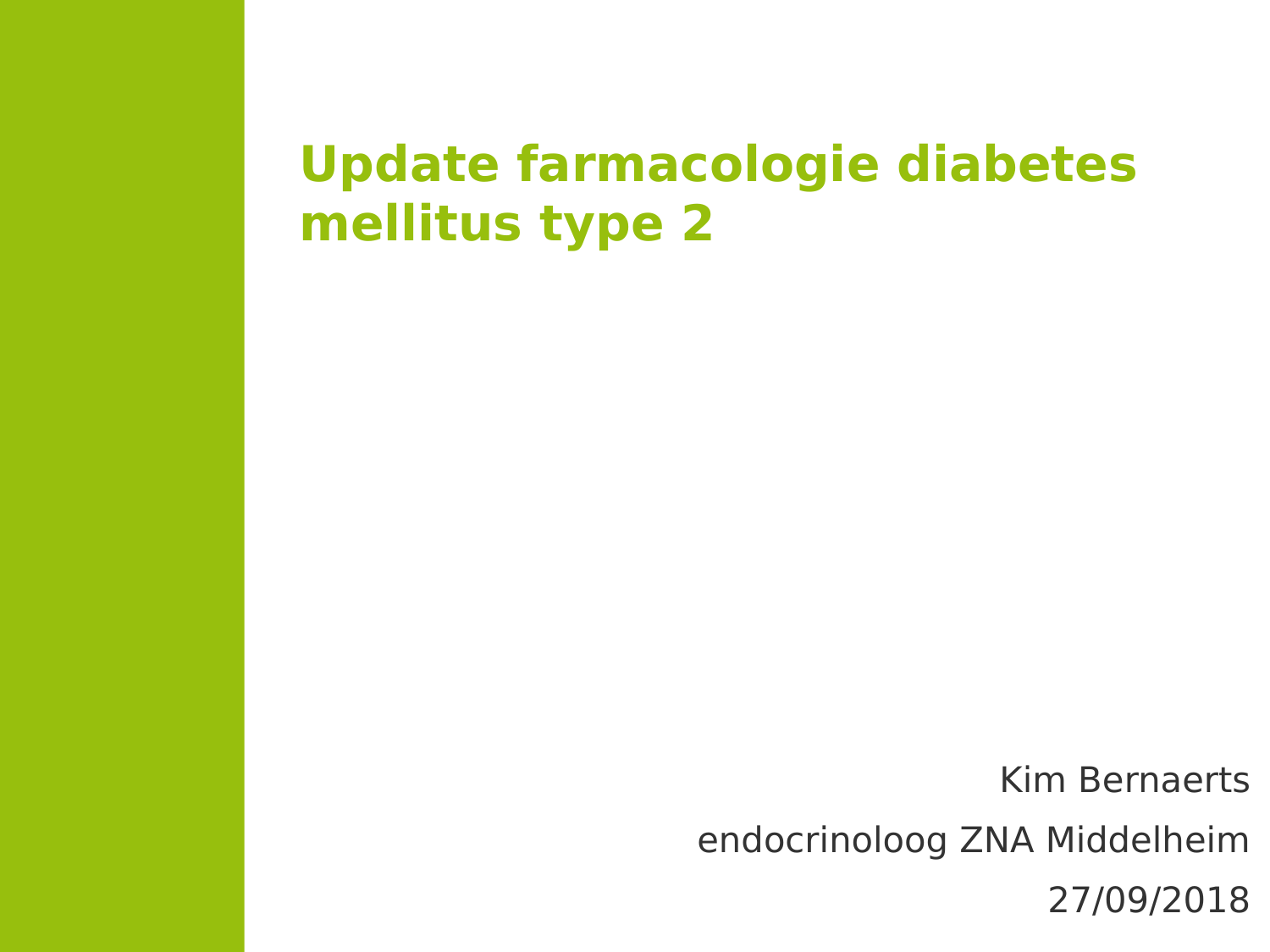

# Update farmacologie diabetes mellitus type 2
Kim Bernaerts
endocrinoloog ZNA Middelheim
27/09/2018